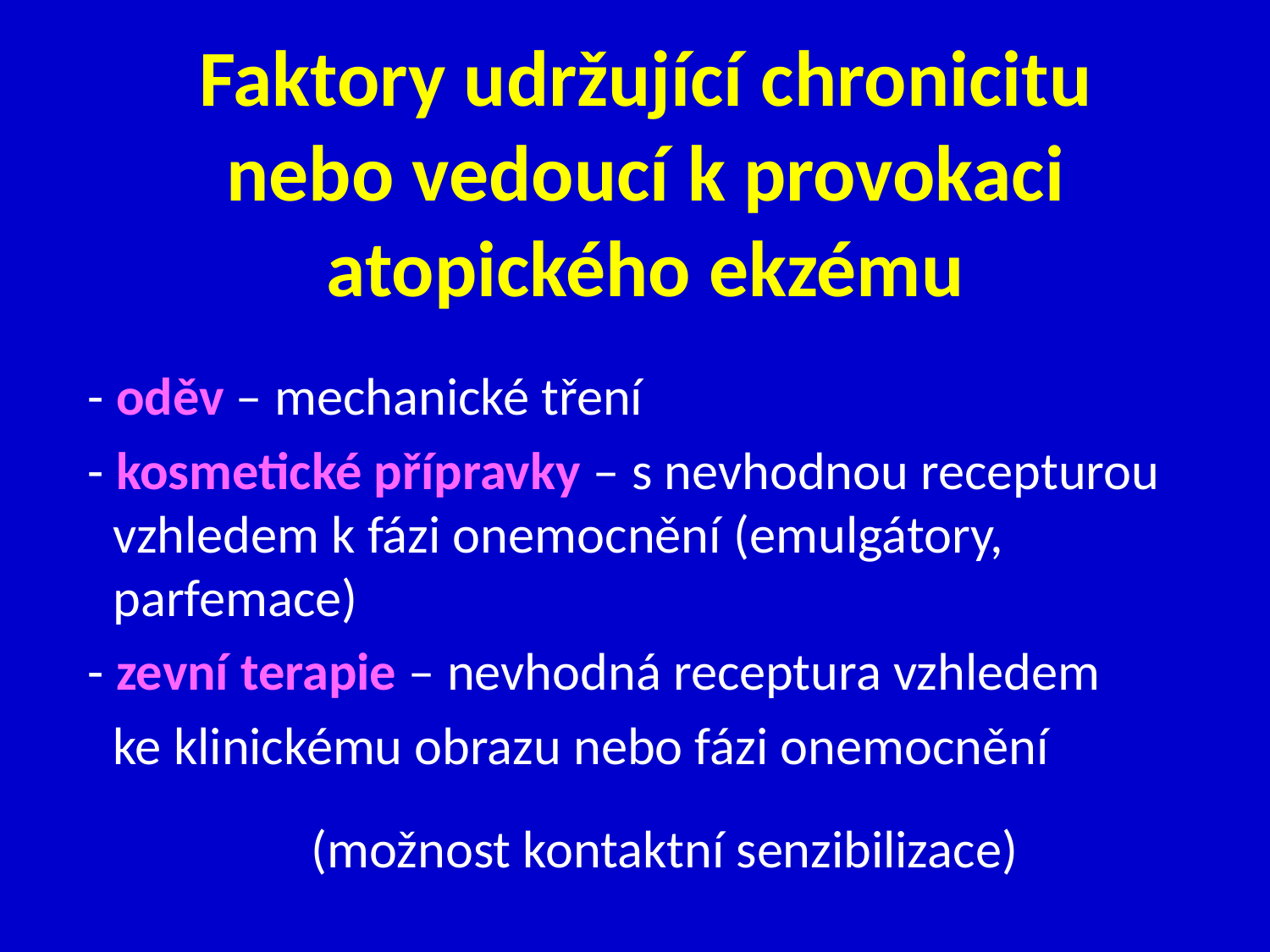

# Faktory udržující chronicitu nebo vedoucí k provokaci atopického ekzému
- oděv – mechanické tření
- kosmetické přípravky – s nevhodnou recepturou vzhledem k fázi onemocnění (emulgátory, parfemace)
- zevní terapie – nevhodná receptura vzhledem
  	ke klinickému obrazu nebo fázi onemocnění

(možnost kontaktní senzibilizace)